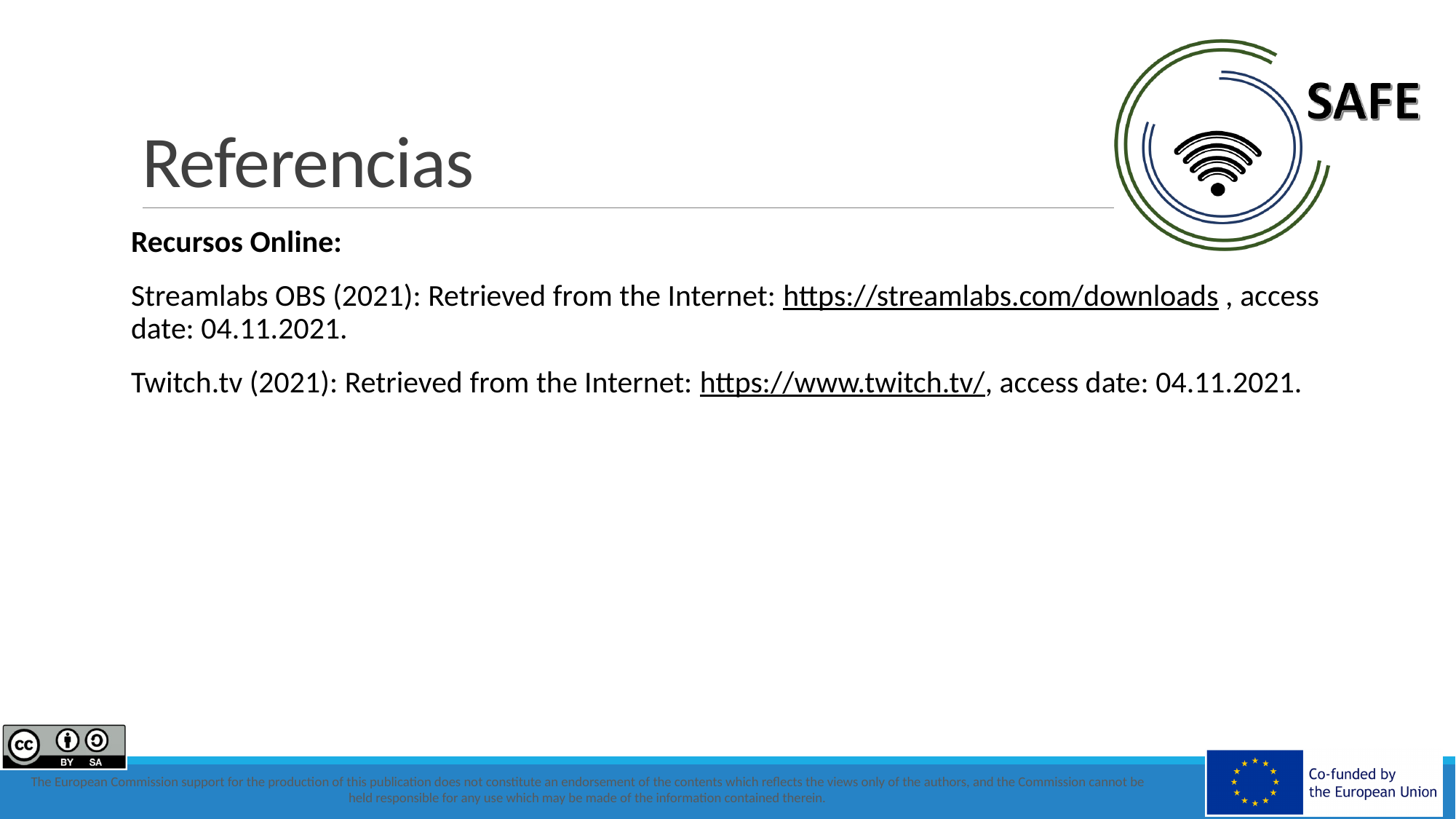

# Referencias
Recursos Online:
Streamlabs OBS (2021): Retrieved from the Internet: https://streamlabs.com/downloads , access date: 04.11.2021.
Twitch.tv (2021): Retrieved from the Internet: https://www.twitch.tv/, access date: 04.11.2021.